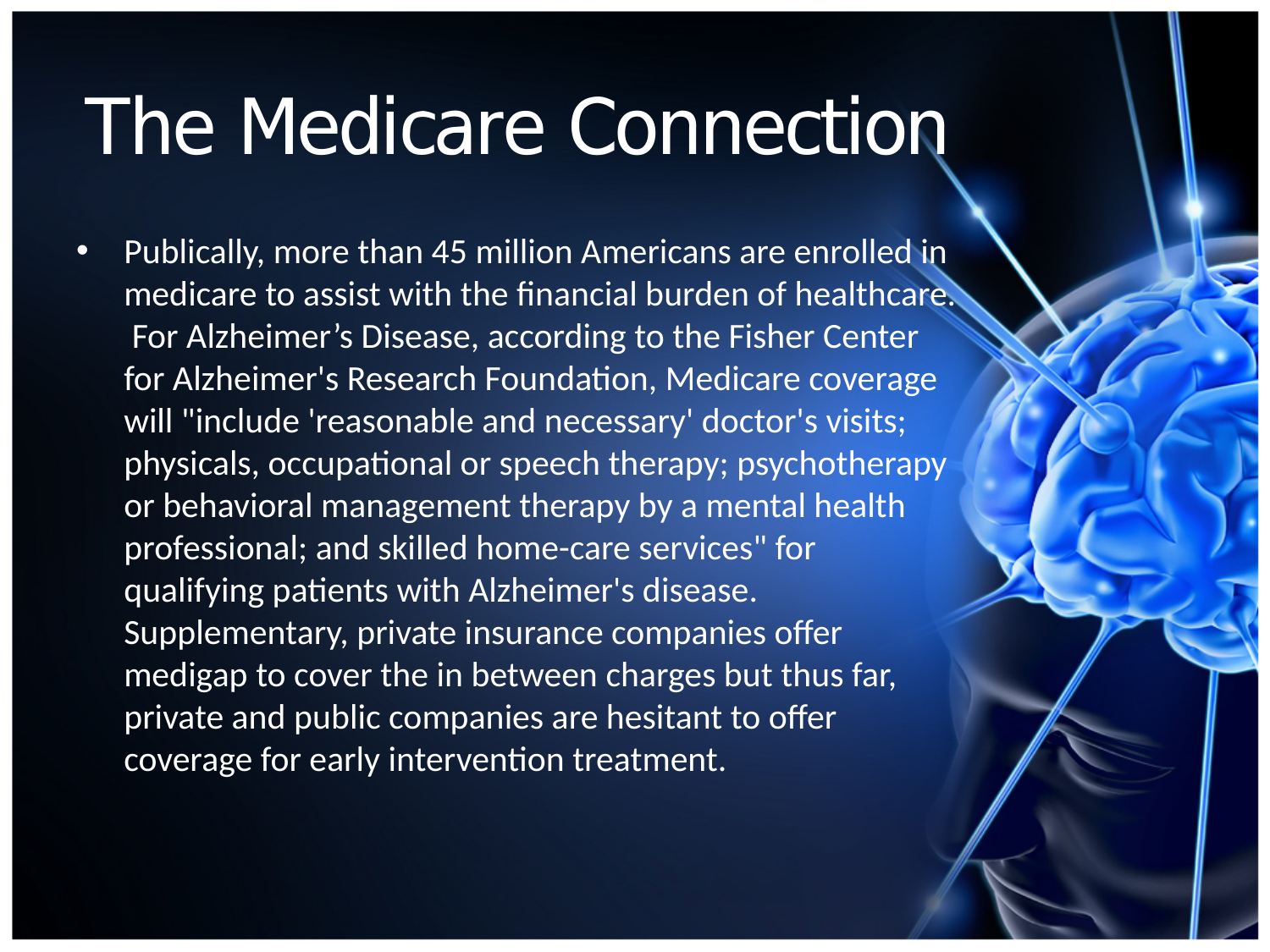

# The Medicare Connection
Publically, more than 45 million Americans are enrolled in medicare to assist with the financial burden of healthcare.  For Alzheimer’s Disease, according to the Fisher Center for Alzheimer's Research Foundation, Medicare coverage will "include 'reasonable and necessary' doctor's visits; physicals, occupational or speech therapy; psychotherapy or behavioral management therapy by a mental health professional; and skilled home-care services" for qualifying patients with Alzheimer's disease. Supplementary, private insurance companies offer medigap to cover the in between charges but thus far, private and public companies are hesitant to offer coverage for early intervention treatment.